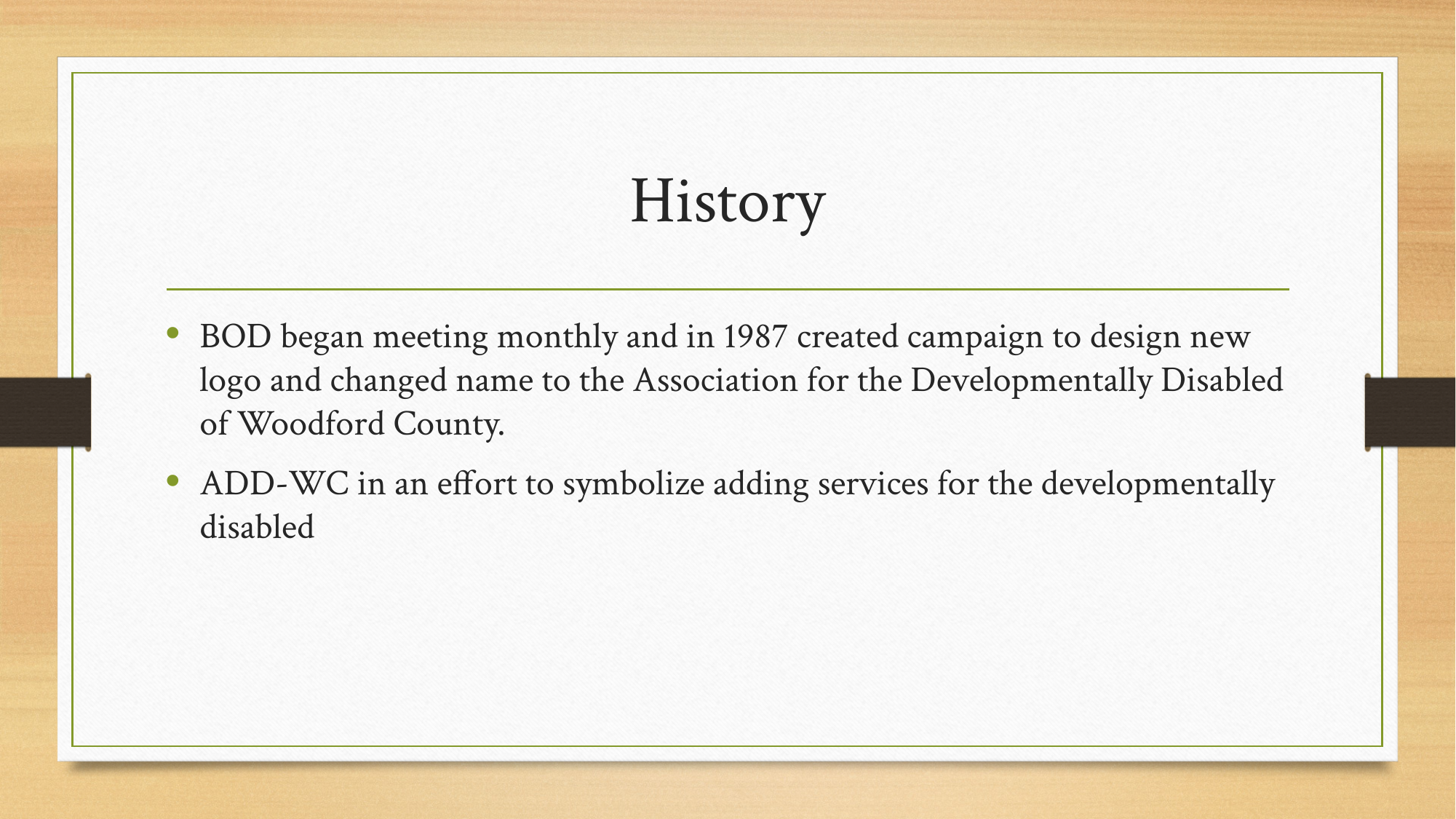

# History
BOD began meeting monthly and in 1987 created campaign to design new logo and changed name to the Association for the Developmentally Disabled of Woodford County.
ADD-WC in an effort to symbolize adding services for the developmentally disabled